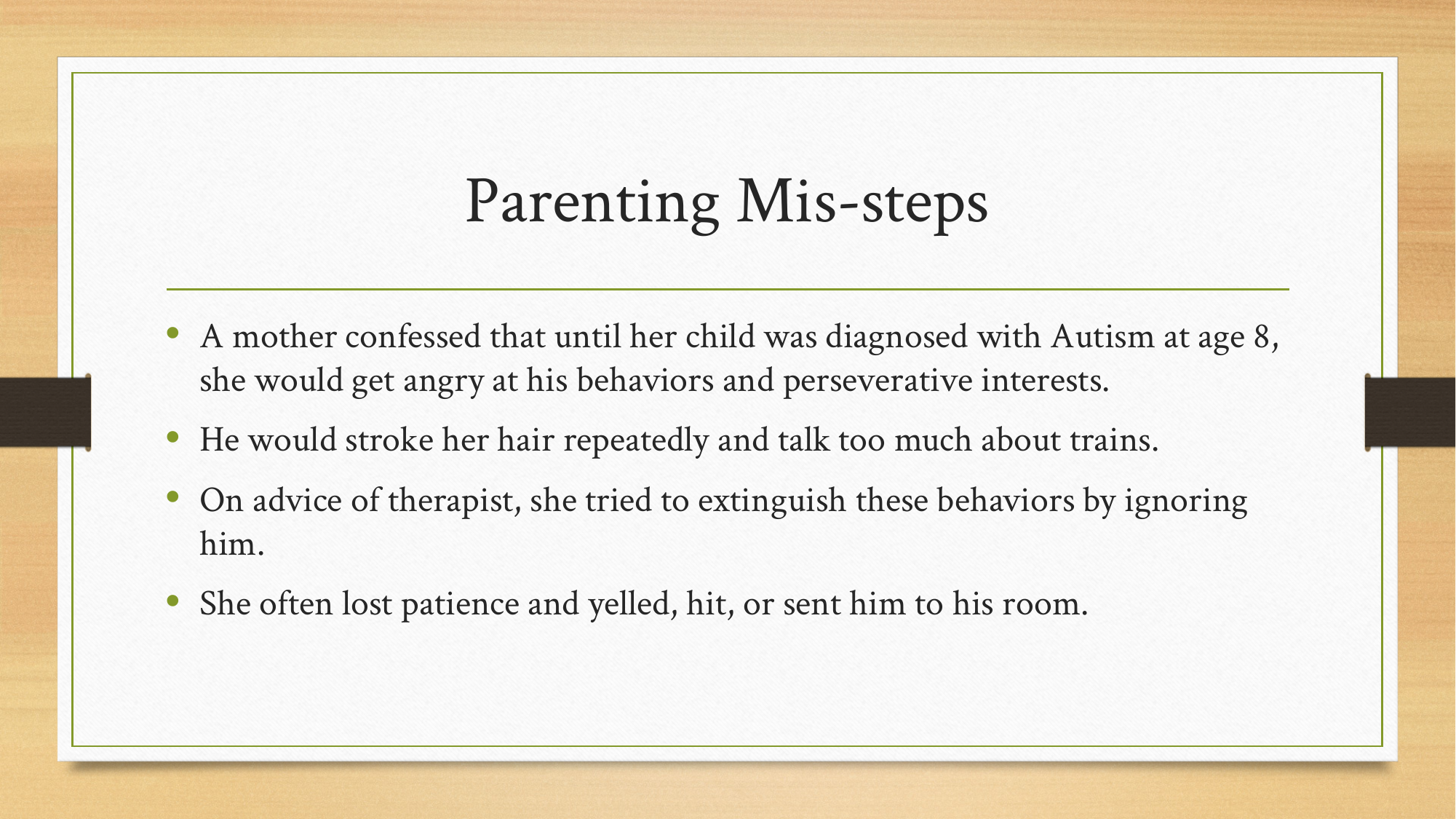

# Parenting Mis-steps
A mother confessed that until her child was diagnosed with Autism at age 8, she would get angry at his behaviors and perseverative interests.
He would stroke her hair repeatedly and talk too much about trains.
On advice of therapist, she tried to extinguish these behaviors by ignoring him.
She often lost patience and yelled, hit, or sent him to his room.